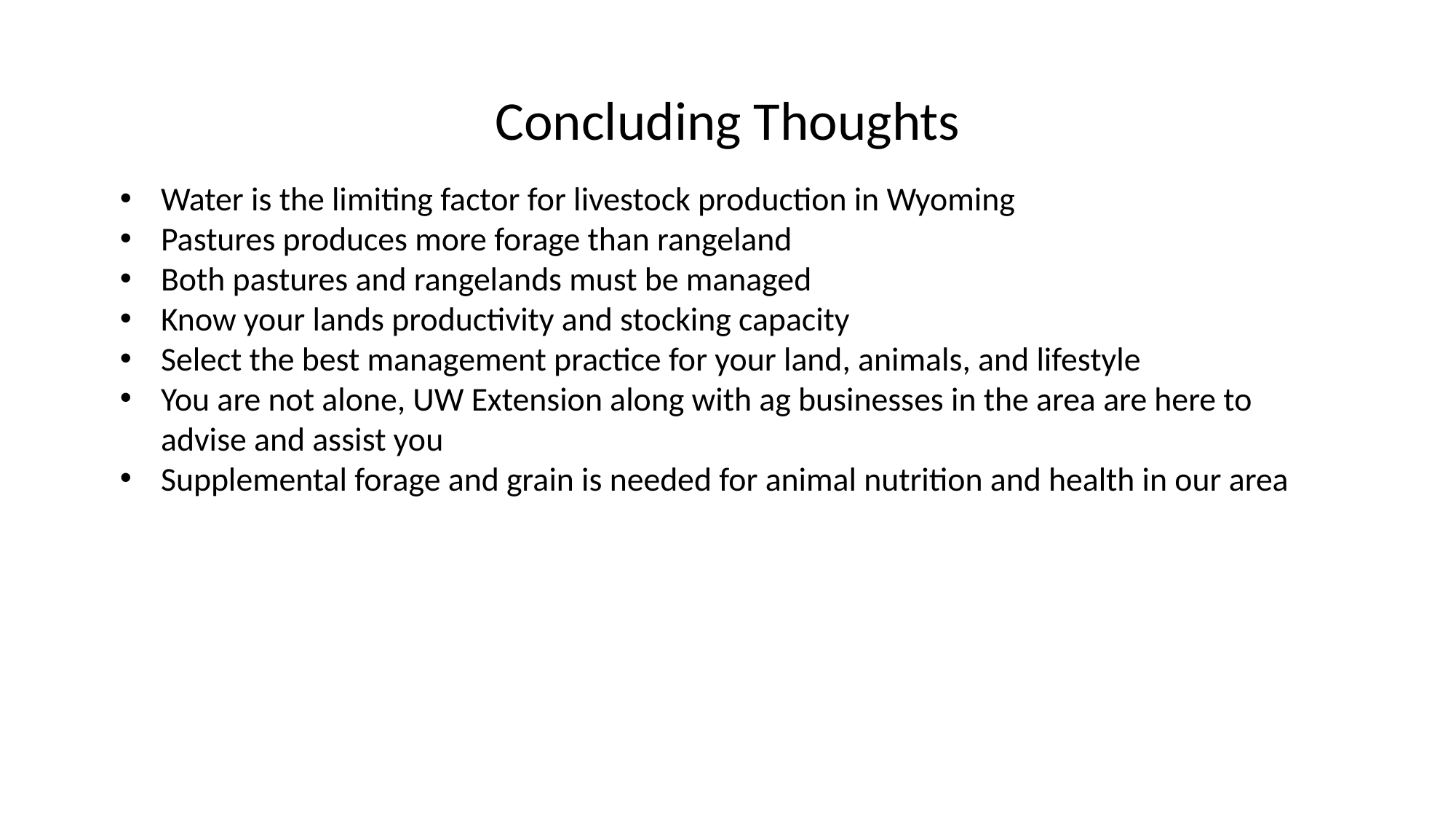

# Concluding Thoughts
Water is the limiting factor for livestock production in Wyoming
Pastures produces more forage than rangeland
Both pastures and rangelands must be managed
Know your lands productivity and stocking capacity
Select the best management practice for your land, animals, and lifestyle
You are not alone, UW Extension along with ag businesses in the area are here to advise and assist you
Supplemental forage and grain is needed for animal nutrition and health in our area